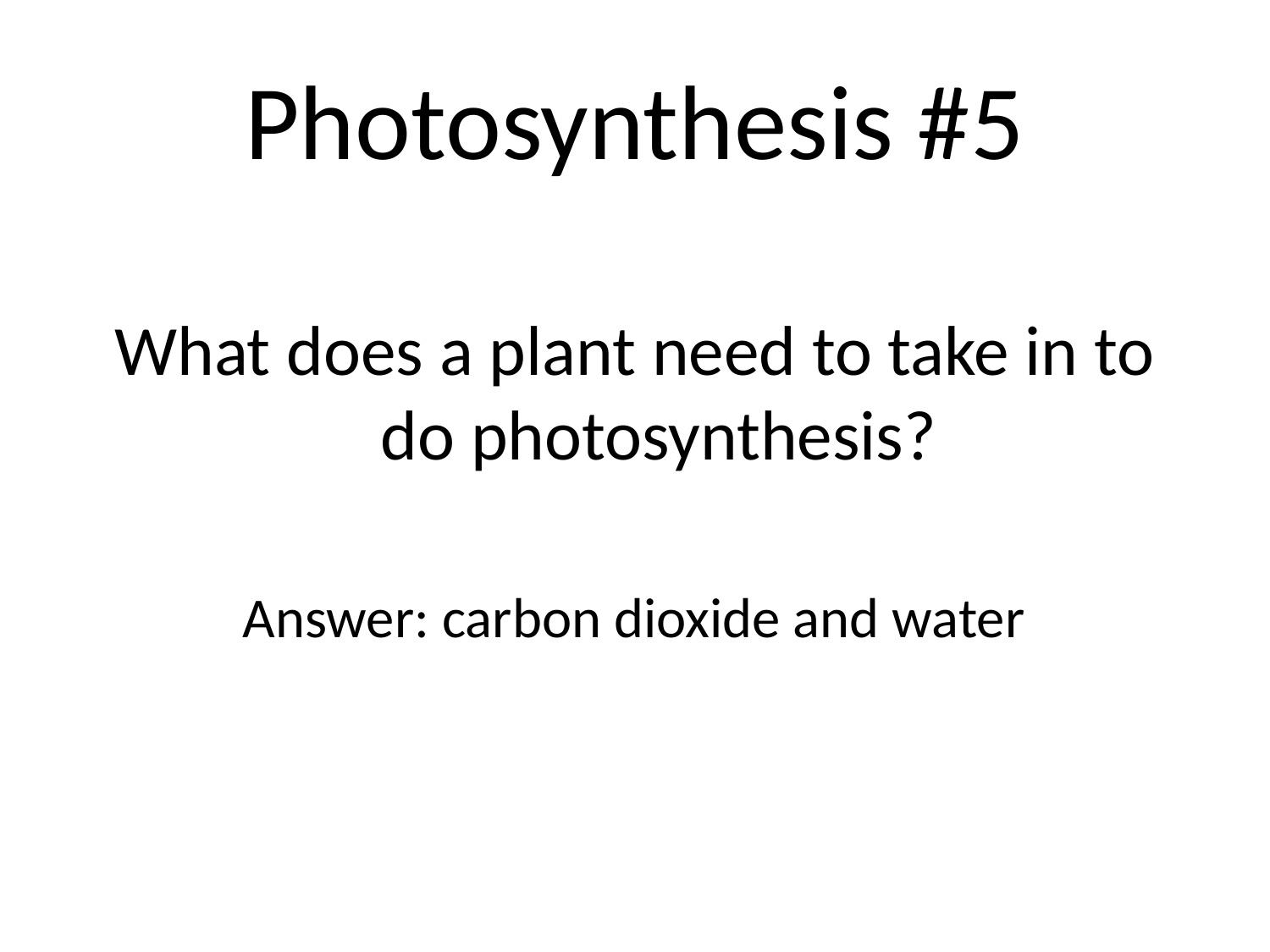

# Photosynthesis #5
What does a plant need to take in to do photosynthesis?
Answer: carbon dioxide and water